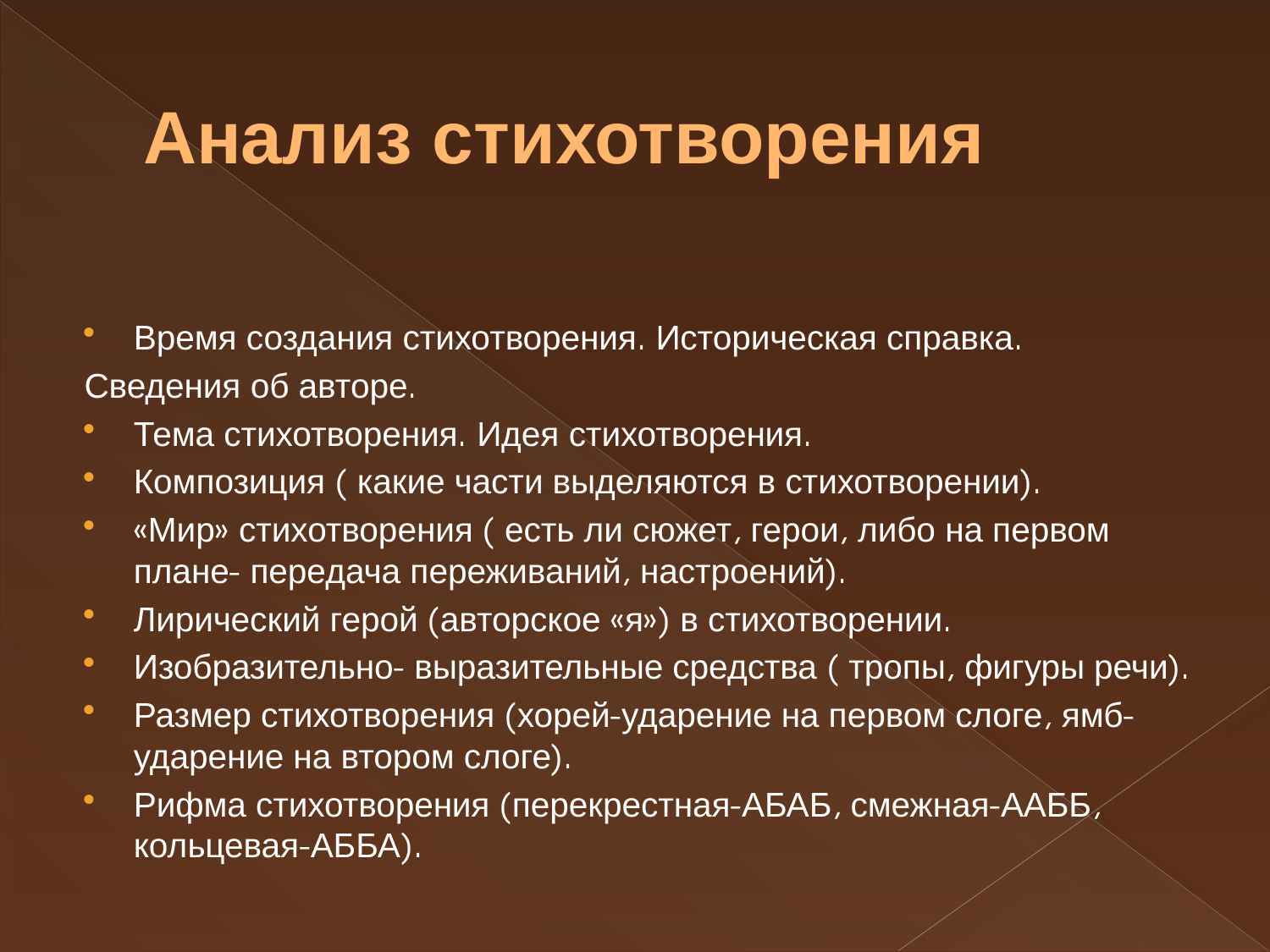

# Анализ стихотворения

Время создания стихотворения. Историческая справка.
Сведения об авторе.
Тема стихотворения. Идея стихотворения.
Композиция ( какие части выделяются в стихотворении).
«Мир» стихотворения ( есть ли сюжет, герои, либо на первом плане- передача переживаний, настроений).
Лирический герой (авторское «я») в стихотворении.
Изобразительно- выразительные средства ( тропы, фигуры речи).
Размер стихотворения (хорей-ударение на первом слоге, ямб-ударение на втором слоге).
Рифма стихотворения (перекрестная-АБАБ, смежная-ААББ, кольцевая-АББА).